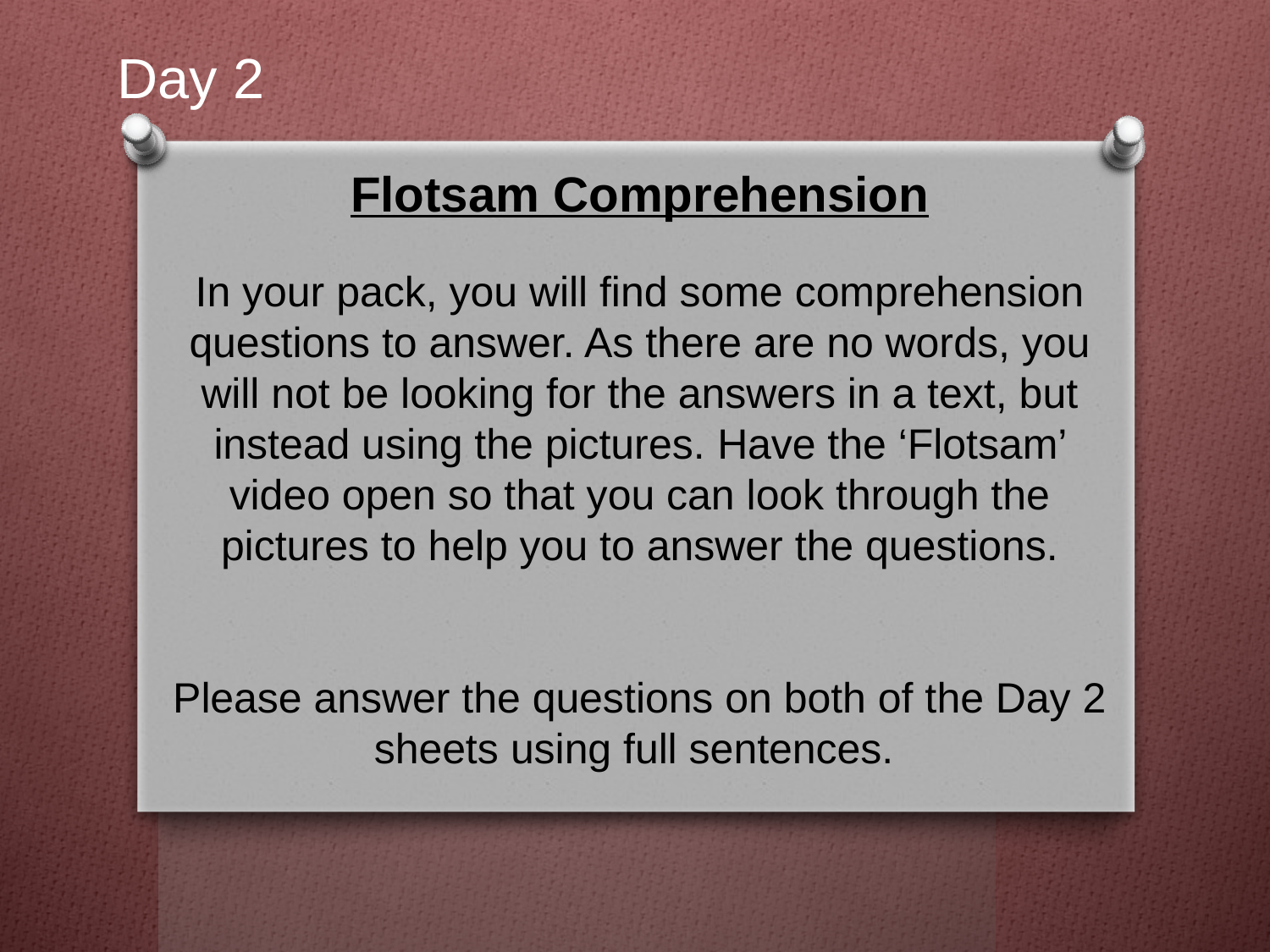

Day 2
Flotsam Comprehension

In your pack, you will find some comprehension questions to answer. As there are no words, you will not be looking for the answers in a text, but instead using the pictures. Have the ‘Flotsam’ video open so that you can look through the pictures to help you to answer the questions.

Please answer the questions on both of the Day 2 sheets using full sentences.